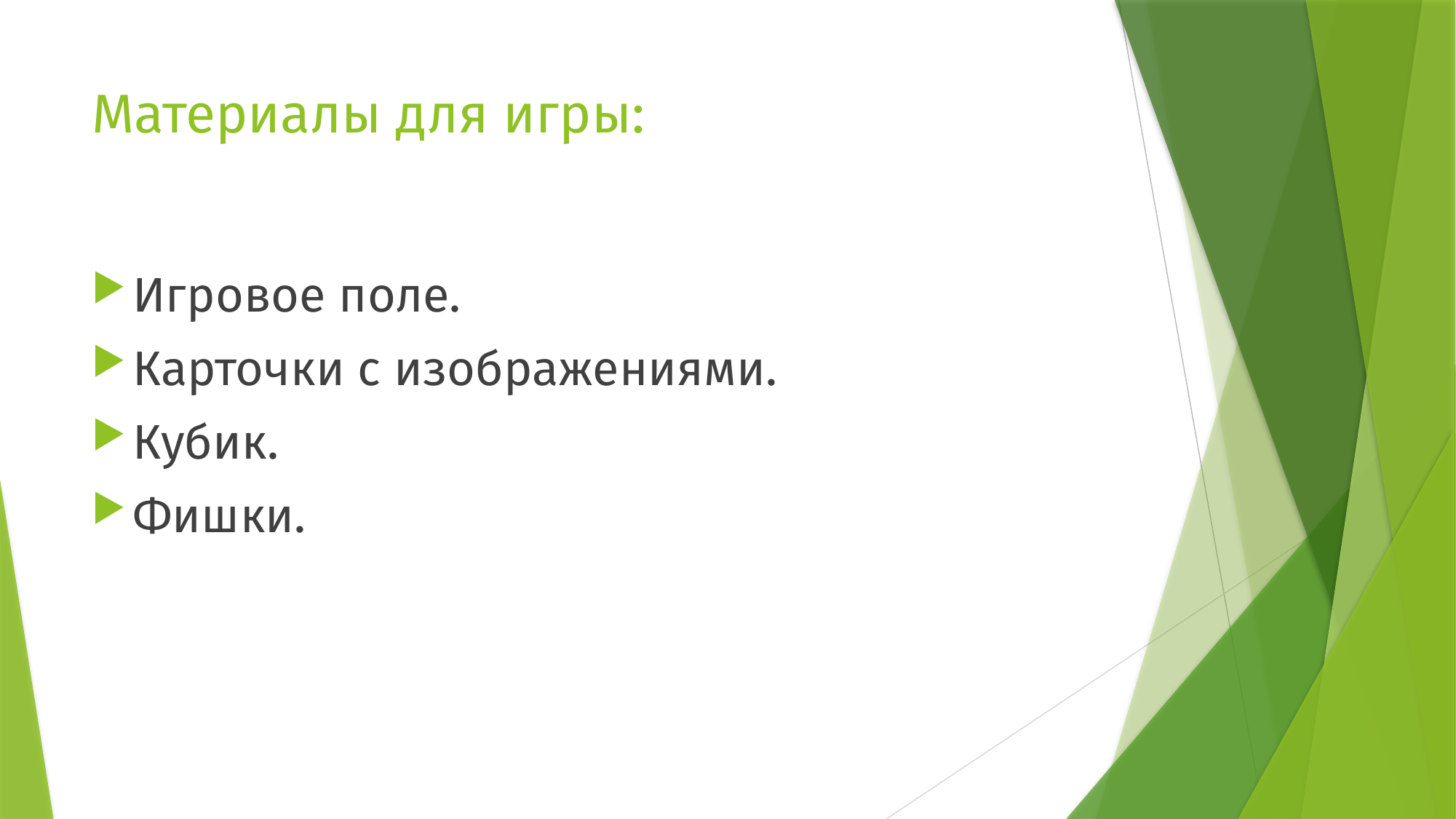

# Материалы для игры:
Игровое поле.
Карточки с изображениями.
Кубик.
Фишки.